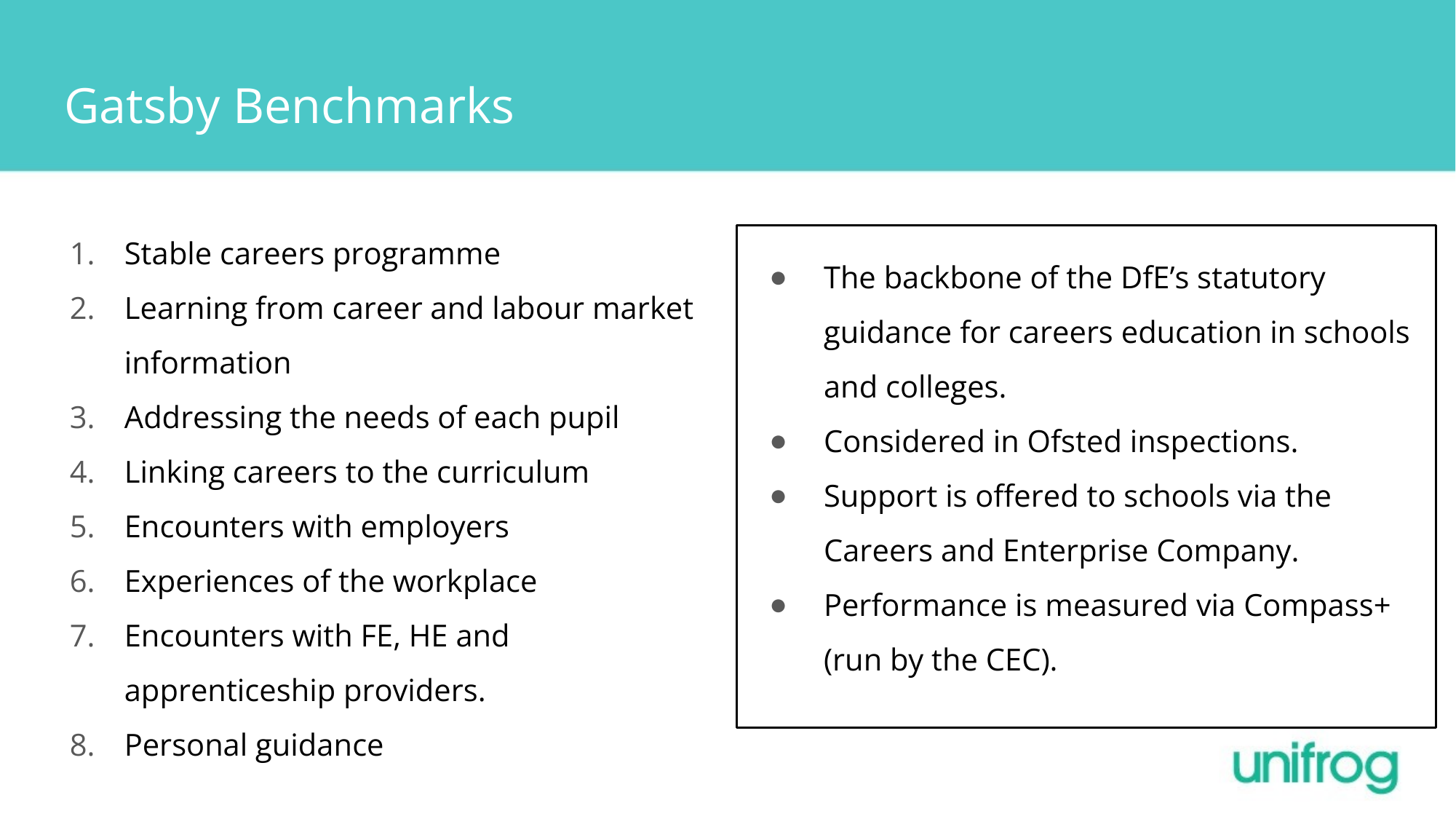

# Gatsby Benchmarks
Stable careers programme
Learning from career and labour market information
Addressing the needs of each pupil
Linking careers to the curriculum
Encounters with employers
Experiences of the workplace
Encounters with FE, HE and apprenticeship providers.
Personal guidance
The backbone of the DfE’s statutory guidance for careers education in schools and colleges.
Considered in Ofsted inspections.
Support is offered to schools via the Careers and Enterprise Company.
Performance is measured via Compass+ (run by the CEC).